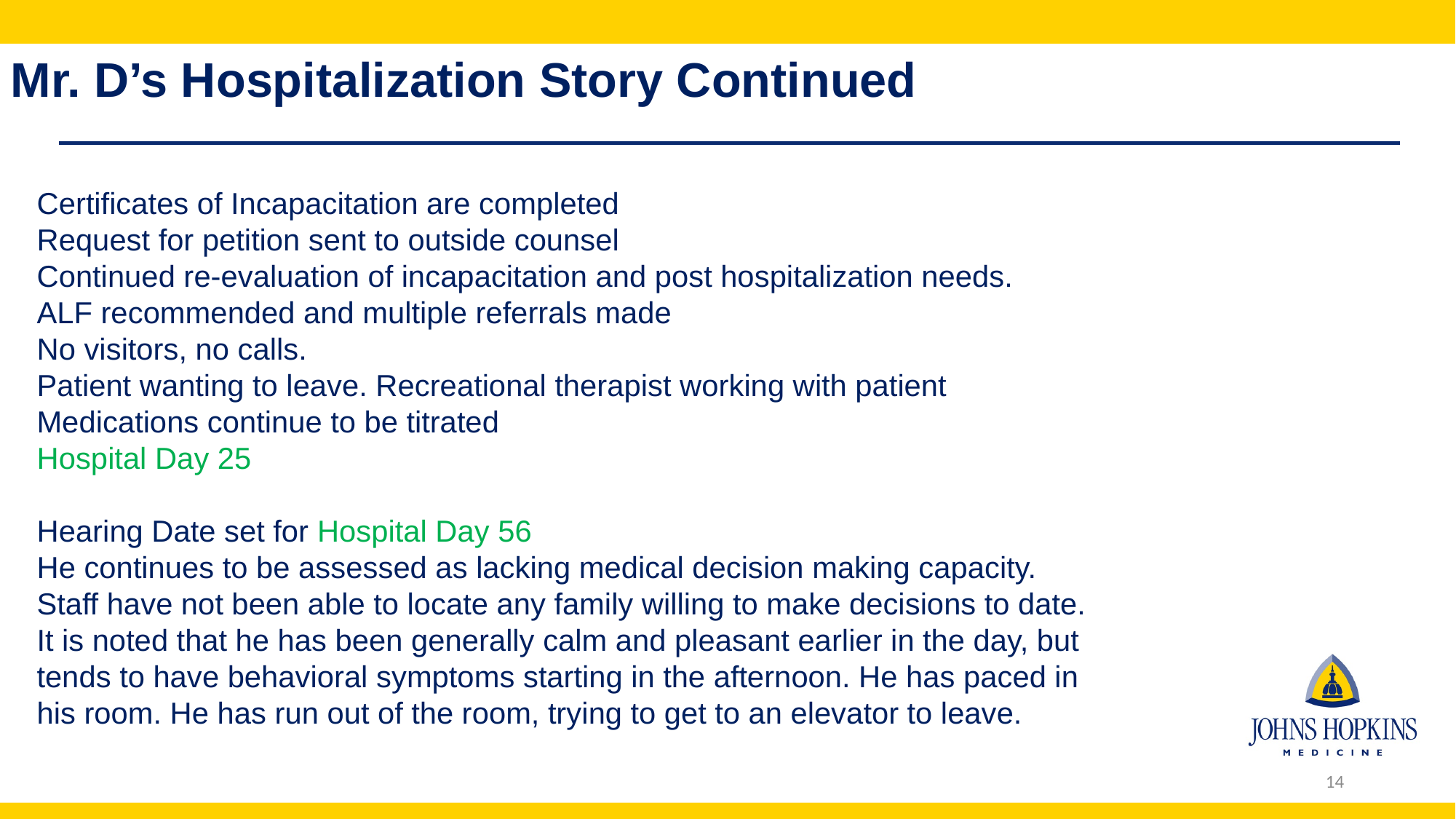

#
Mr. D’s Hospitalization Story Continued
Certificates of Incapacitation are completed
Request for petition sent to outside counsel
Continued re-evaluation of incapacitation and post hospitalization needs.
ALF recommended and multiple referrals made
No visitors, no calls.
Patient wanting to leave. Recreational therapist working with patient
Medications continue to be titrated
Hospital Day 25

Hearing Date set for Hospital Day 56
He continues to be assessed as lacking medical decision making capacity. Staff have not been able to locate any family willing to make decisions to date. It is noted that he has been generally calm and pleasant earlier in the day, but tends to have behavioral symptoms starting in the afternoon. He has paced in his room. He has run out of the room, trying to get to an elevator to leave.

14